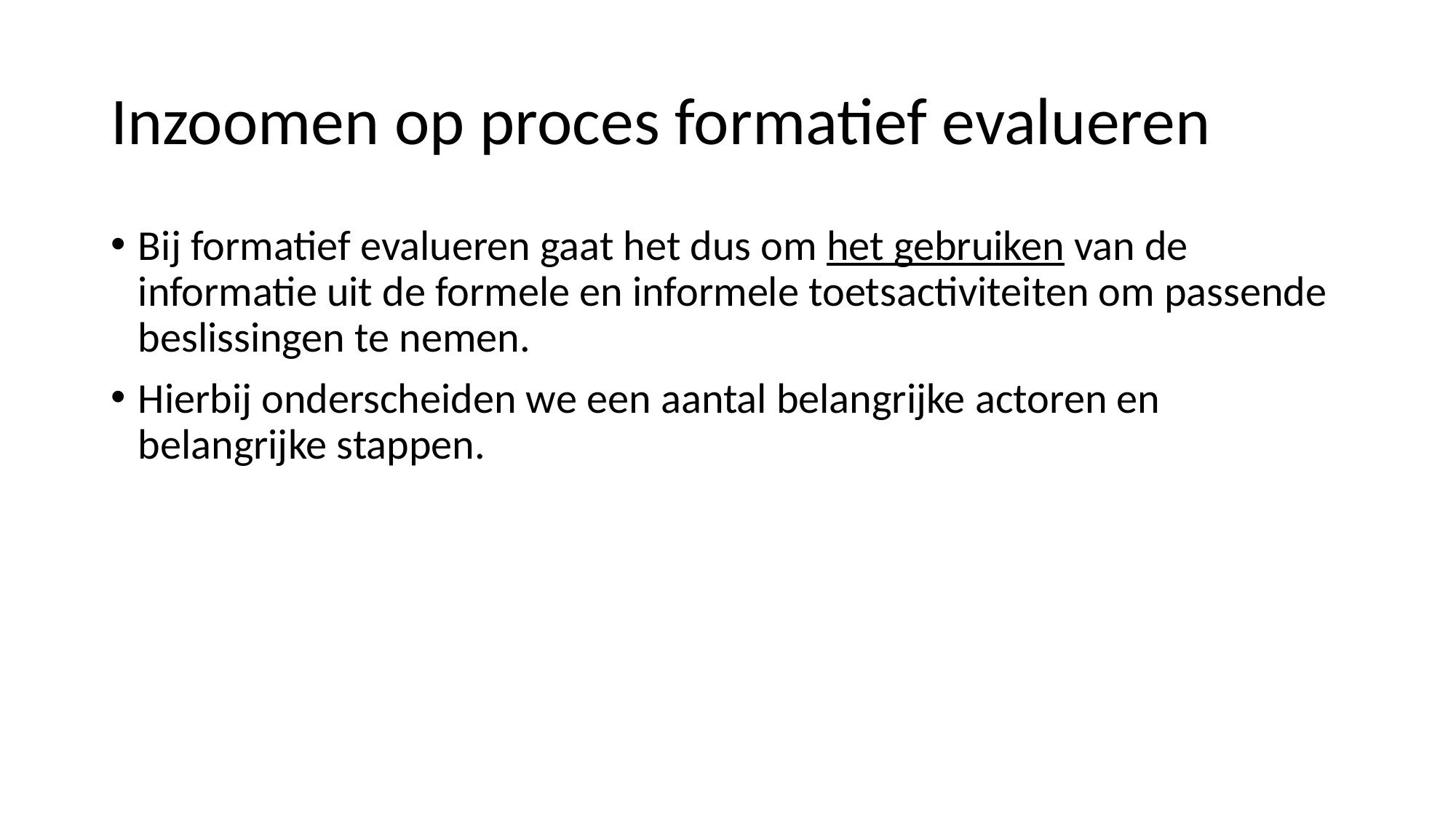

# Inzoomen op proces formatief evalueren
Bij formatief evalueren gaat het dus om het gebruiken van de informatie uit de formele en informele toetsactiviteiten om passende beslissingen te nemen.
Hierbij onderscheiden we een aantal belangrijke actoren en belangrijke stappen.